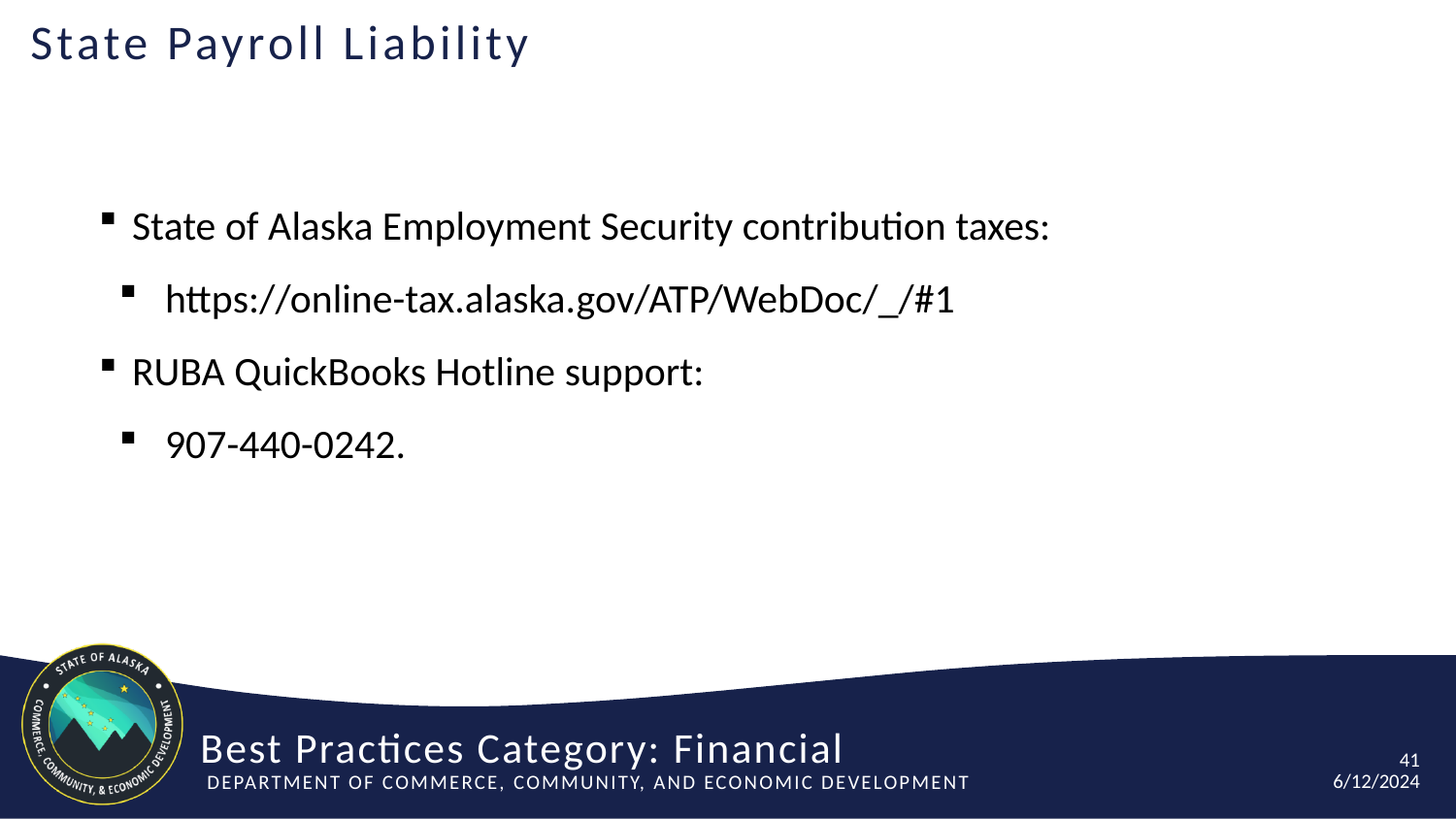

# State Payroll Liability
State of Alaska Employment Security contribution taxes:
https://online-tax.alaska.gov/ATP/WebDoc/_/#1
RUBA QuickBooks Hotline support:
907-440-0242.

Best Practices Category: Financial
41
6/12/2024